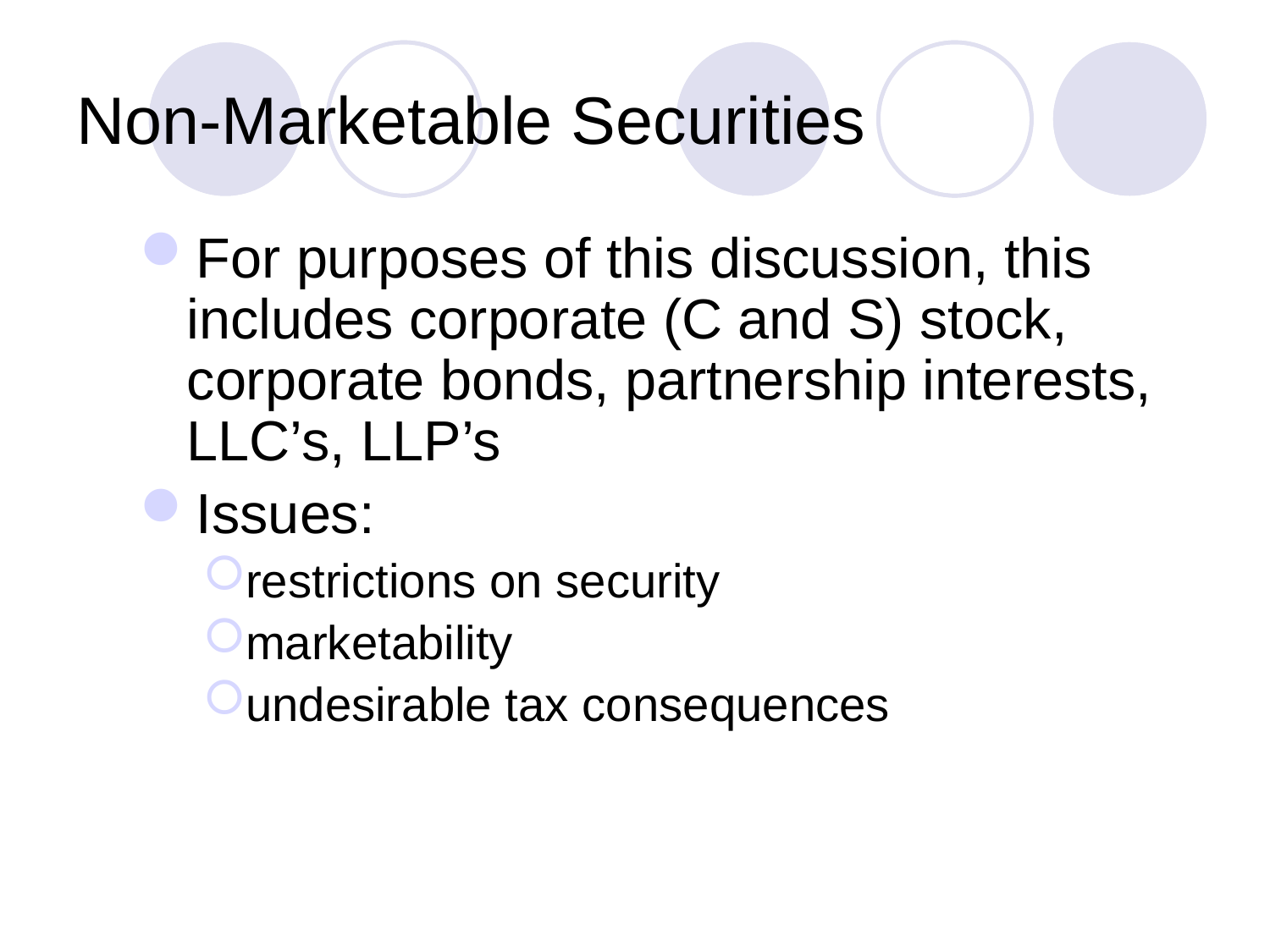

# Non-Marketable Securities

For purposes of this discussion, this includes corporate (C and S) stock, corporate bonds, partnership interests, LLC’s, LLP’s
Issues:
restrictions on security
marketability
undesirable tax consequences